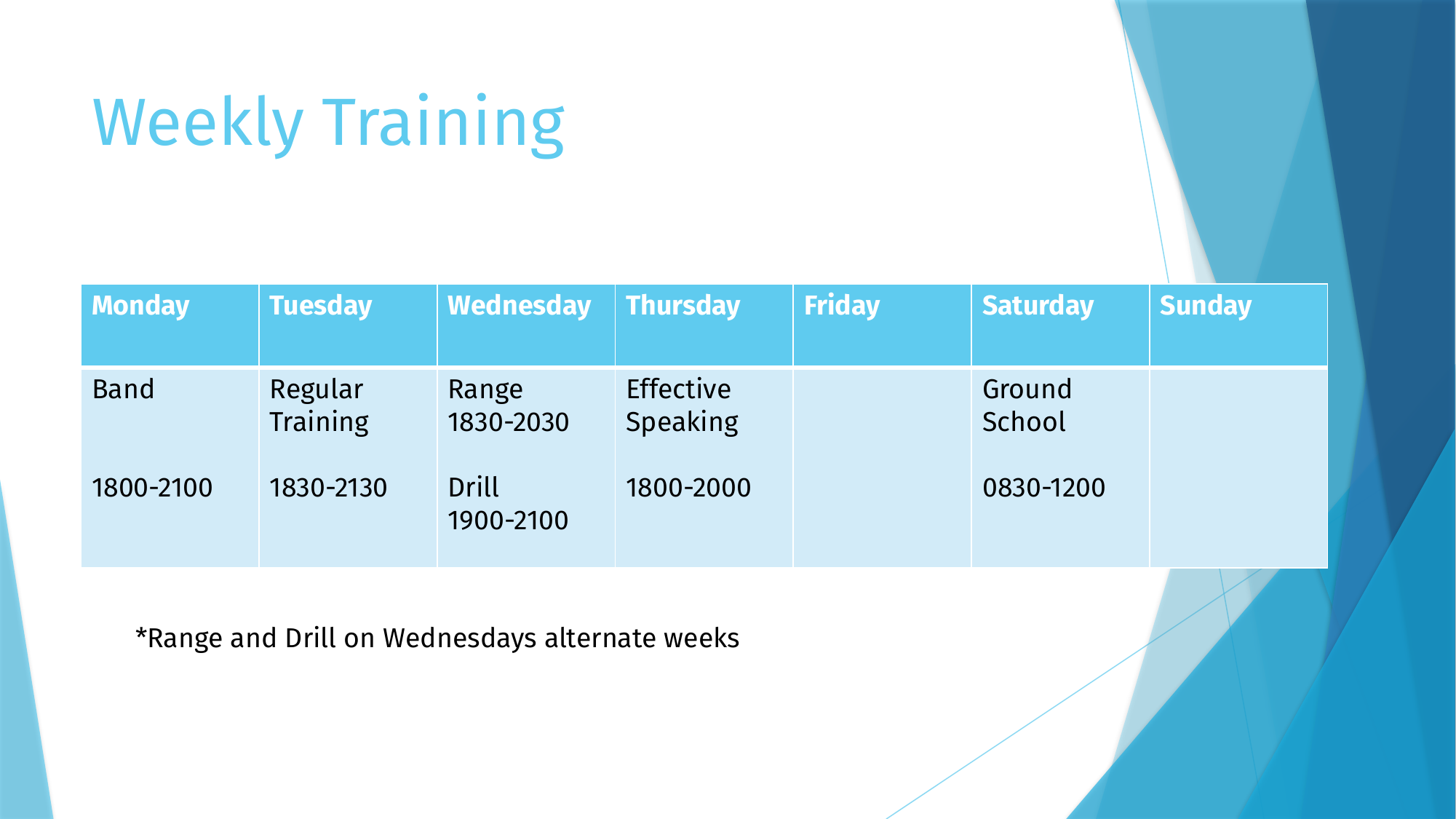

# Weekly Training
| Monday | Tuesday | Wednesday | Thursday | Friday | Saturday | Sunday |
| --- | --- | --- | --- | --- | --- | --- |
| Band 1800-2100 | Regular Training 1830-2130 | Range 1830-2030 Drill 1900-2100 | Effective Speaking 1800-2000 |  | Ground School 0830-1200 |  |
*Range and Drill on Wednesdays alternate weeks